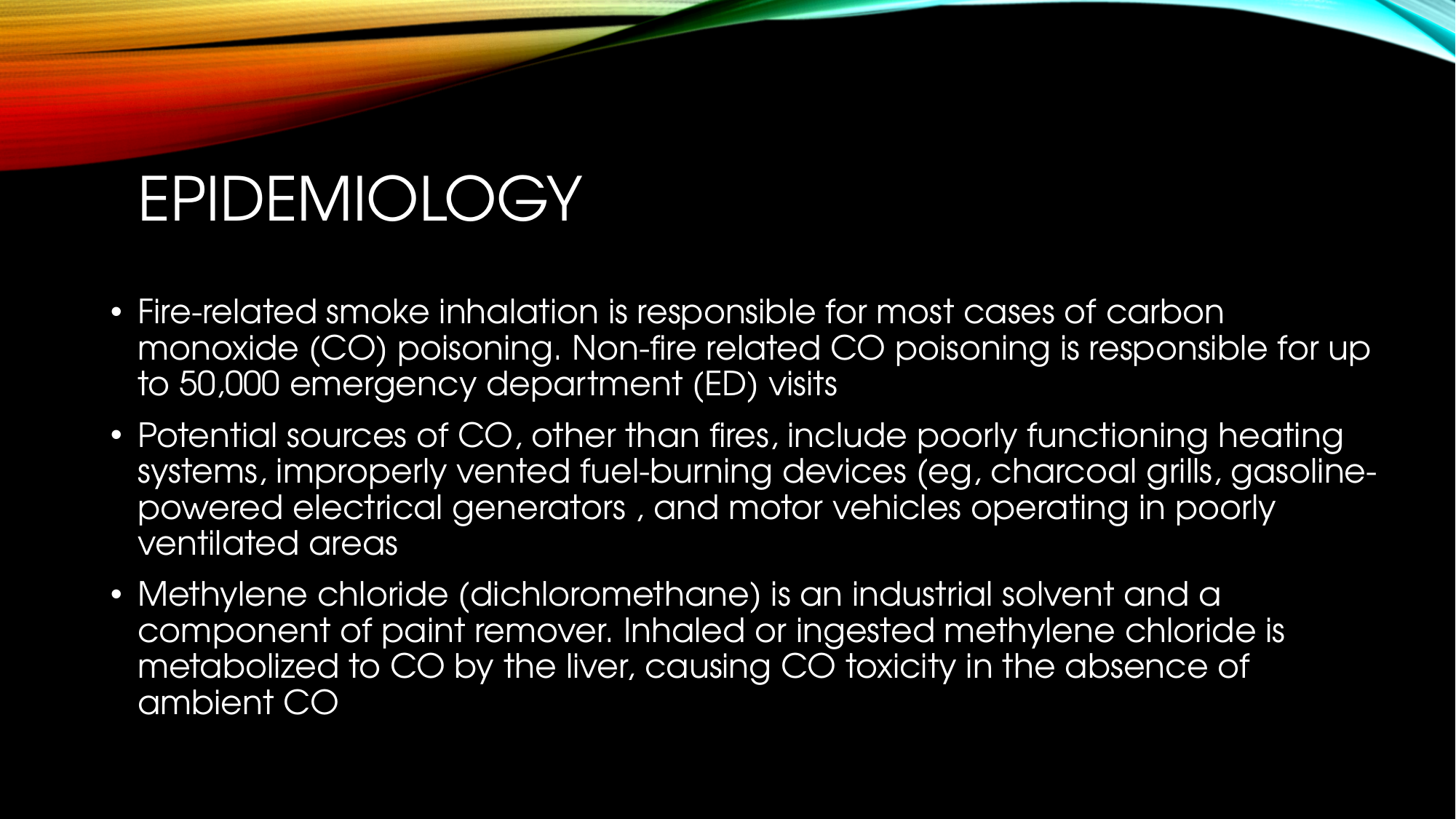

# EPIDEMIOLOGY
Fire-related smoke inhalation is responsible for most cases of carbon monoxide (CO) poisoning. Non-fire related CO poisoning is responsible for up to 50,000 emergency department (ED) visits
Potential sources of CO, other than fires, include poorly functioning heating systems, improperly vented fuel-burning devices (eg, charcoal grills, gasoline-powered electrical generators , and motor vehicles operating in poorly ventilated areas
Methylene chloride (dichloromethane) is an industrial solvent and a component of paint remover. Inhaled or ingested methylene chloride is metabolized to CO by the liver, causing CO toxicity in the absence of ambient CO